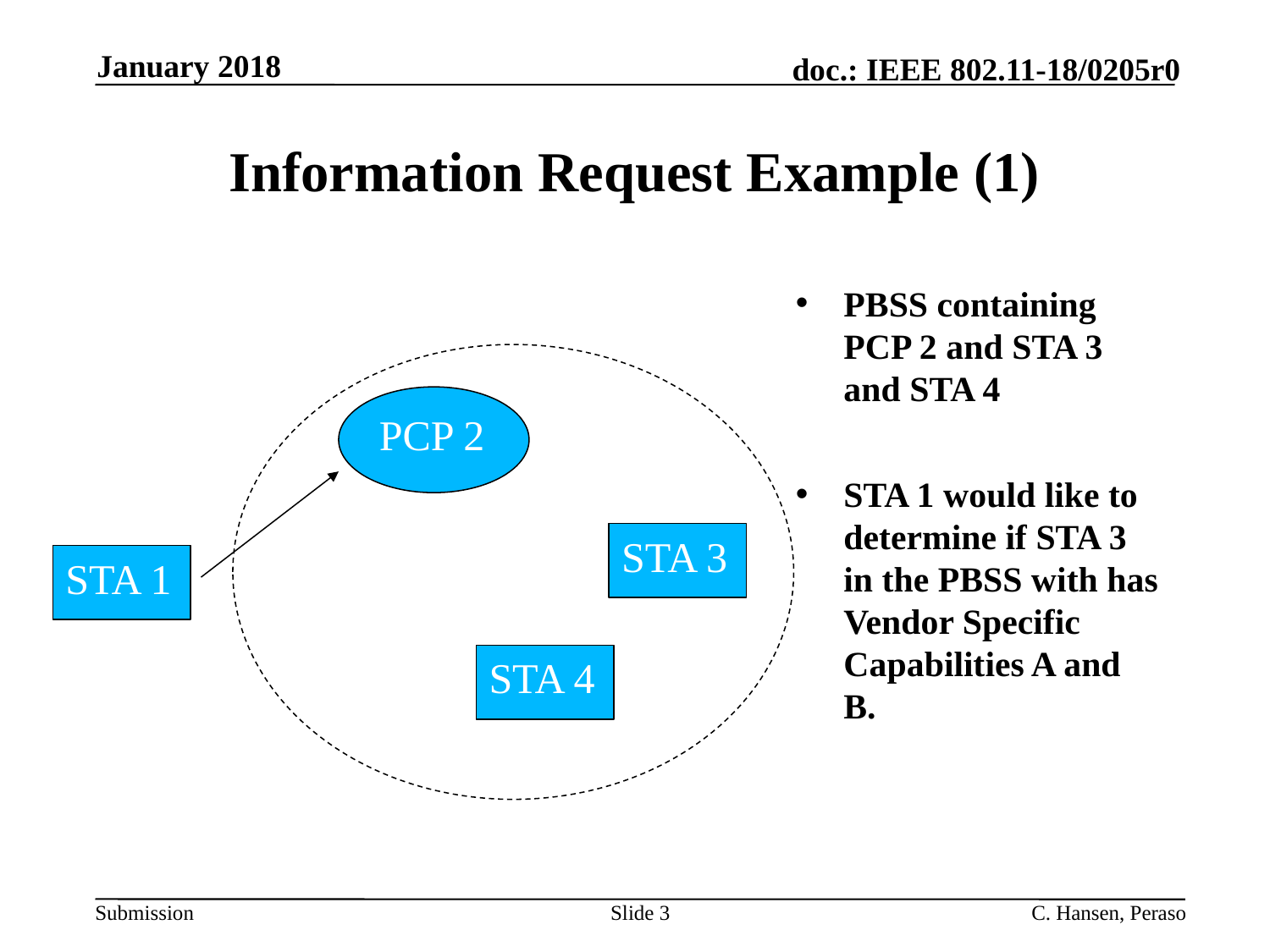

January 2018
# Information Request Example (1)
PBSS containing  PCP 2 and STA 3 and STA 4

STA 1 would like to determine if STA 3 in the PBSS with has Vendor Specific Capabilities A and B.

PCP 2
STA 3
STA 1
STA 4
Slide 3
C. Hansen, Peraso